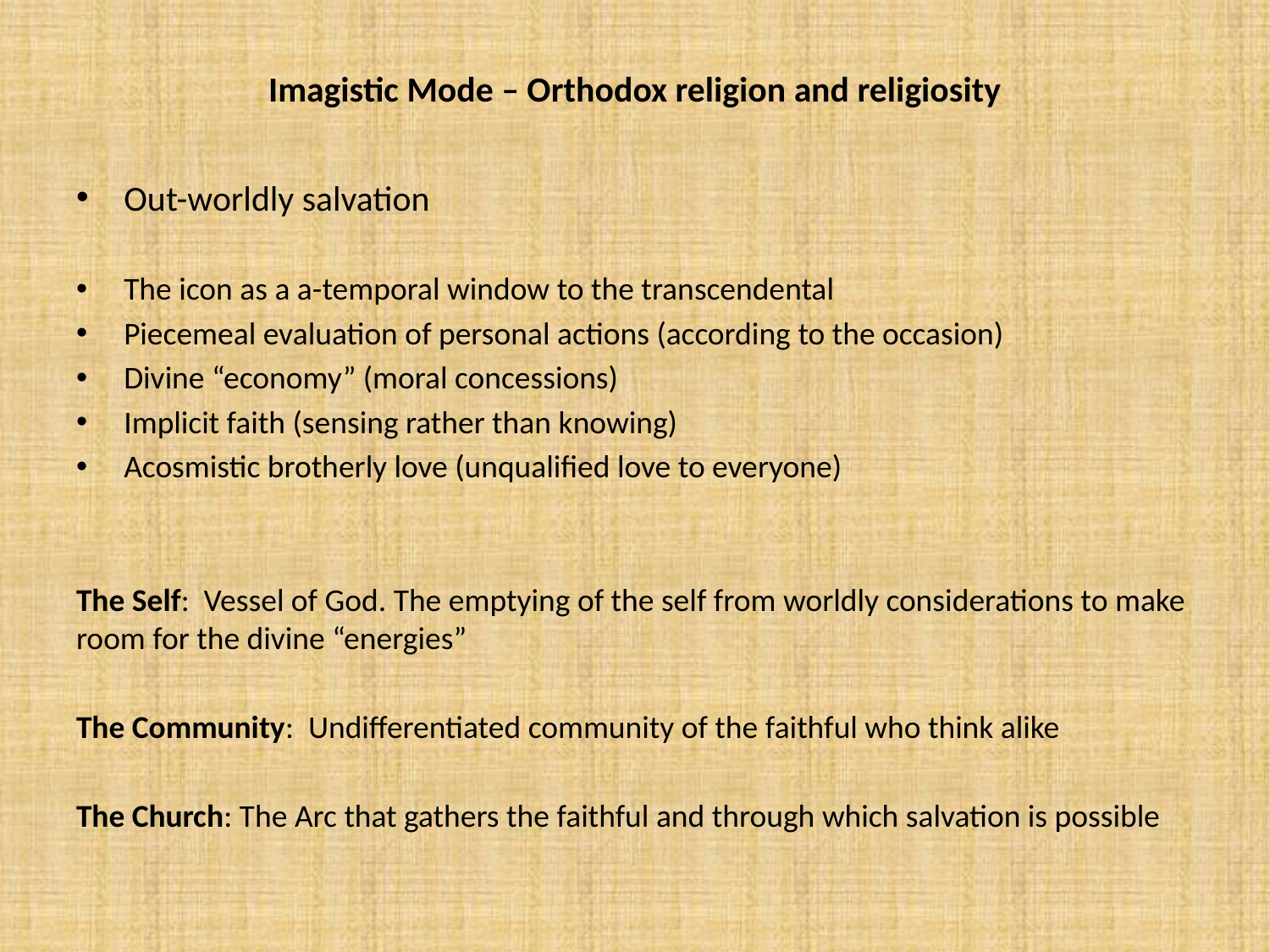

# Imagistic Mode – Orthodox religion and religiosity
Out-worldly salvation

The icon as a a-temporal window to the transcendental
Piecemeal evaluation of personal actions (according to the occasion)
Divine “economy” (moral concessions)
Implicit faith (sensing rather than knowing)
Acosmistic brotherly love (unqualified love to everyone)

The Self:  Vessel of God. The emptying of the self from worldly considerations to make room for the divine “energies”

The Community:  Undifferentiated community of the faithful who think alike

The Church: The Arc that gathers the faithful and through which salvation is possible